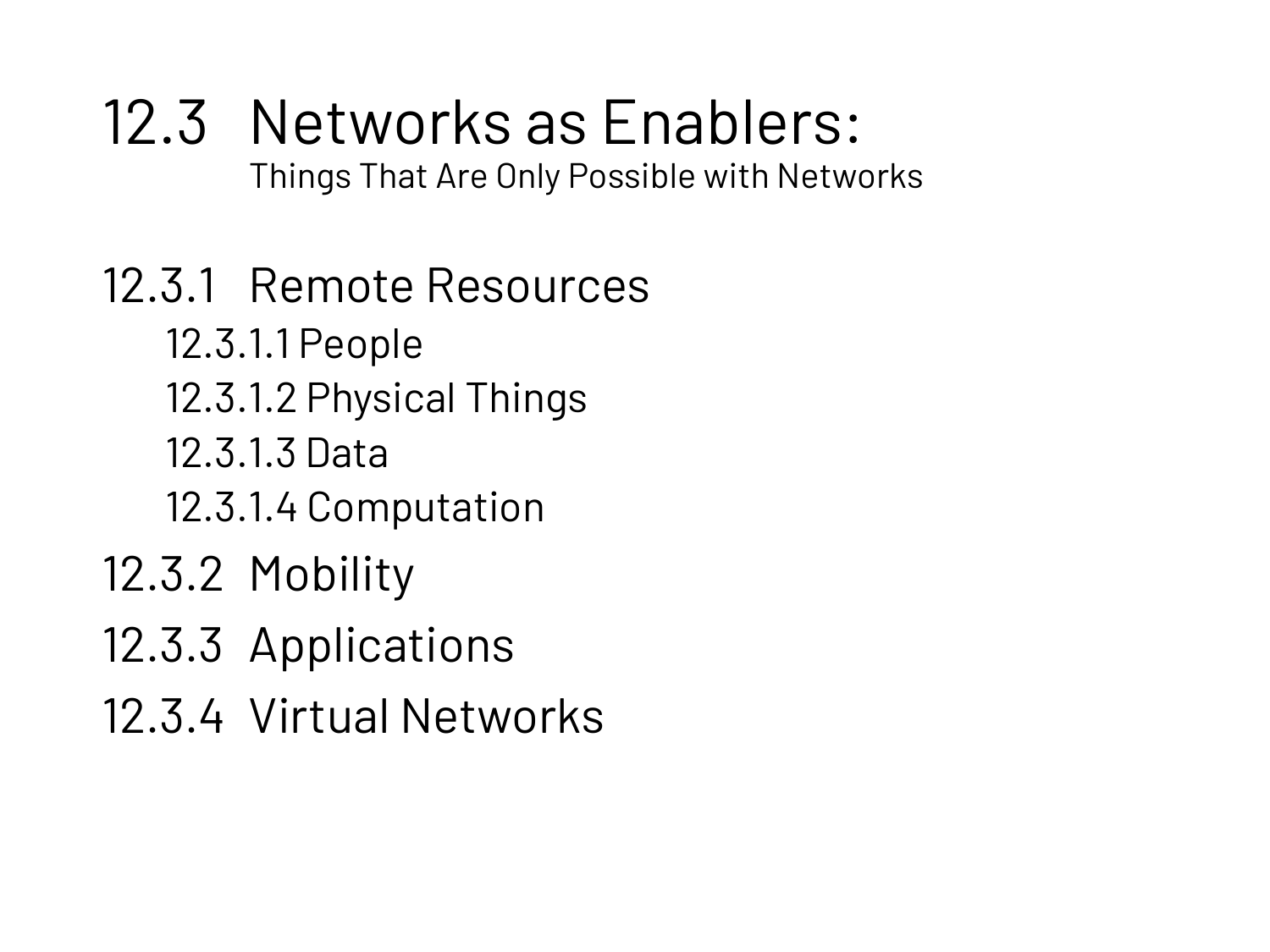

# 12.3	Networks as Enablers: Things That Are Only Possible with Networks
12.3.1	Remote Resources
12.3.1.1 People
12.3.1.2 Physical Things
12.3.1.3 Data
12.3.1.4 Computation
12.3.2	Mobility
12.3.3	Applications
12.3.4	Virtual Networks